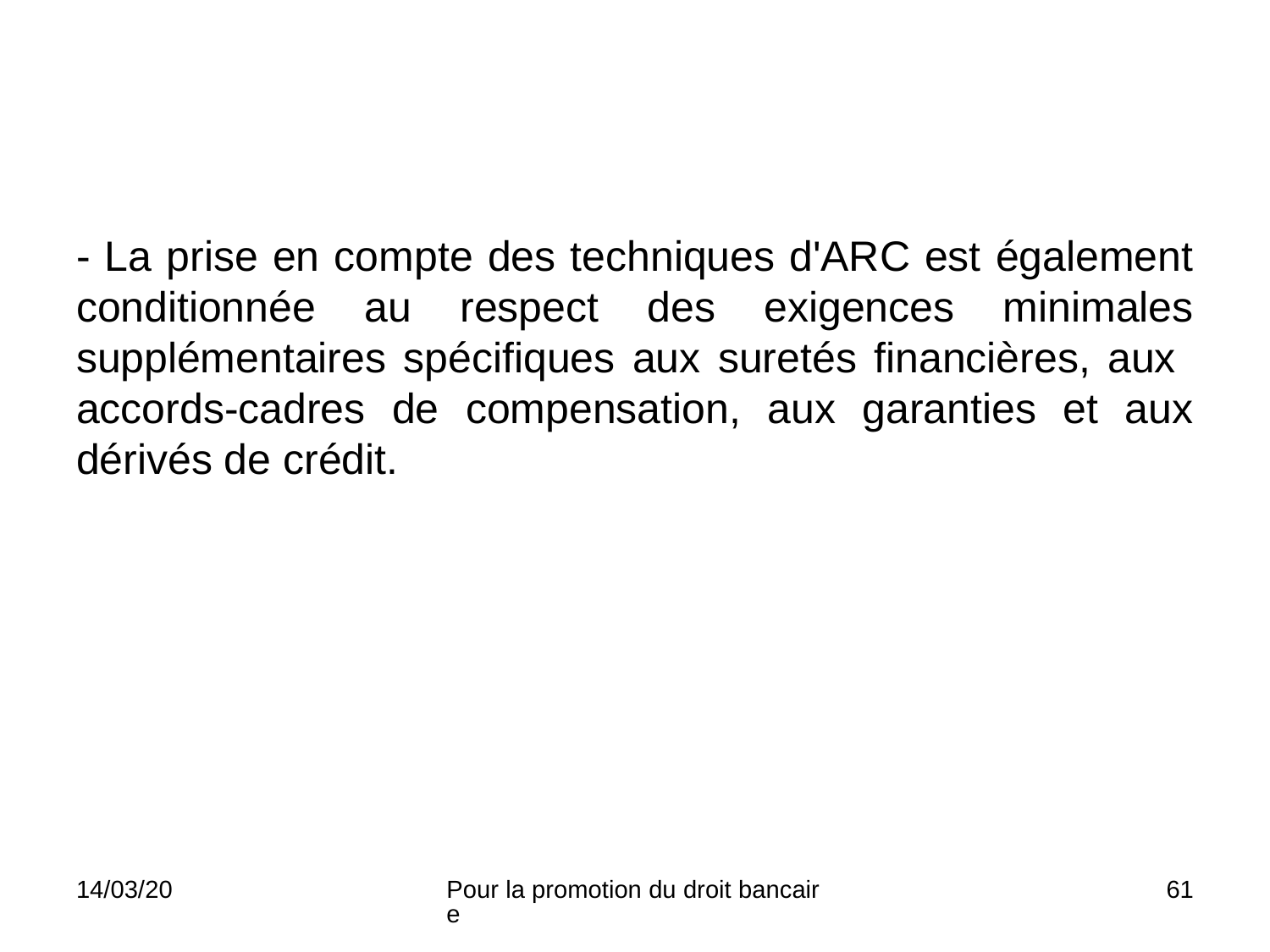

#
- La prise en compte des techniques d'ARC est également conditionnée au respect des exigences minimales supplémentaires spécifiques aux suretés financières, aux  accords-cadres de compensation, aux garanties et aux dérivés de crédit.

14/03/20
Pour la promotion du droit bancaire
61